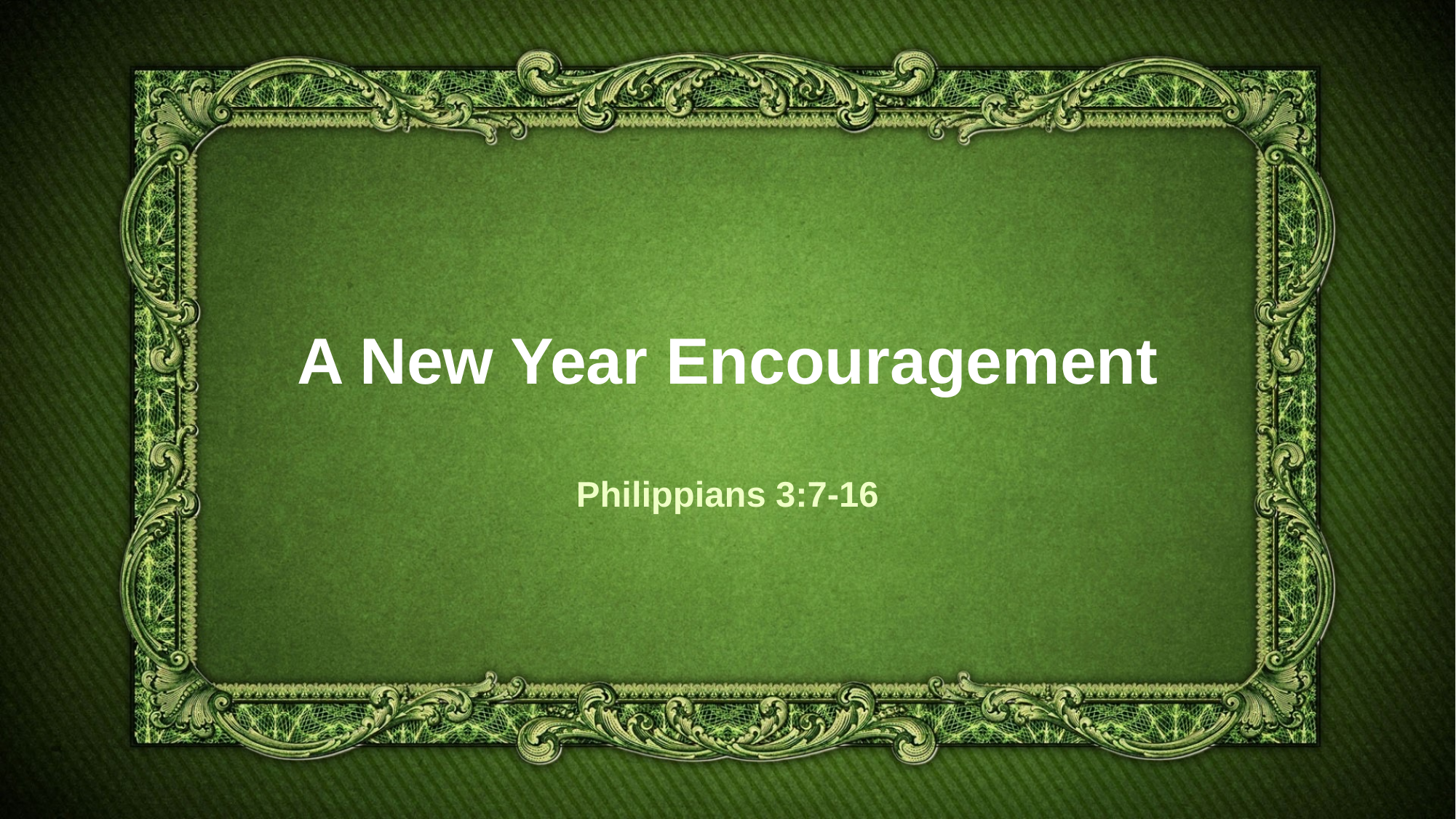

# A New Year Encouragement
Philippians 3:7-16